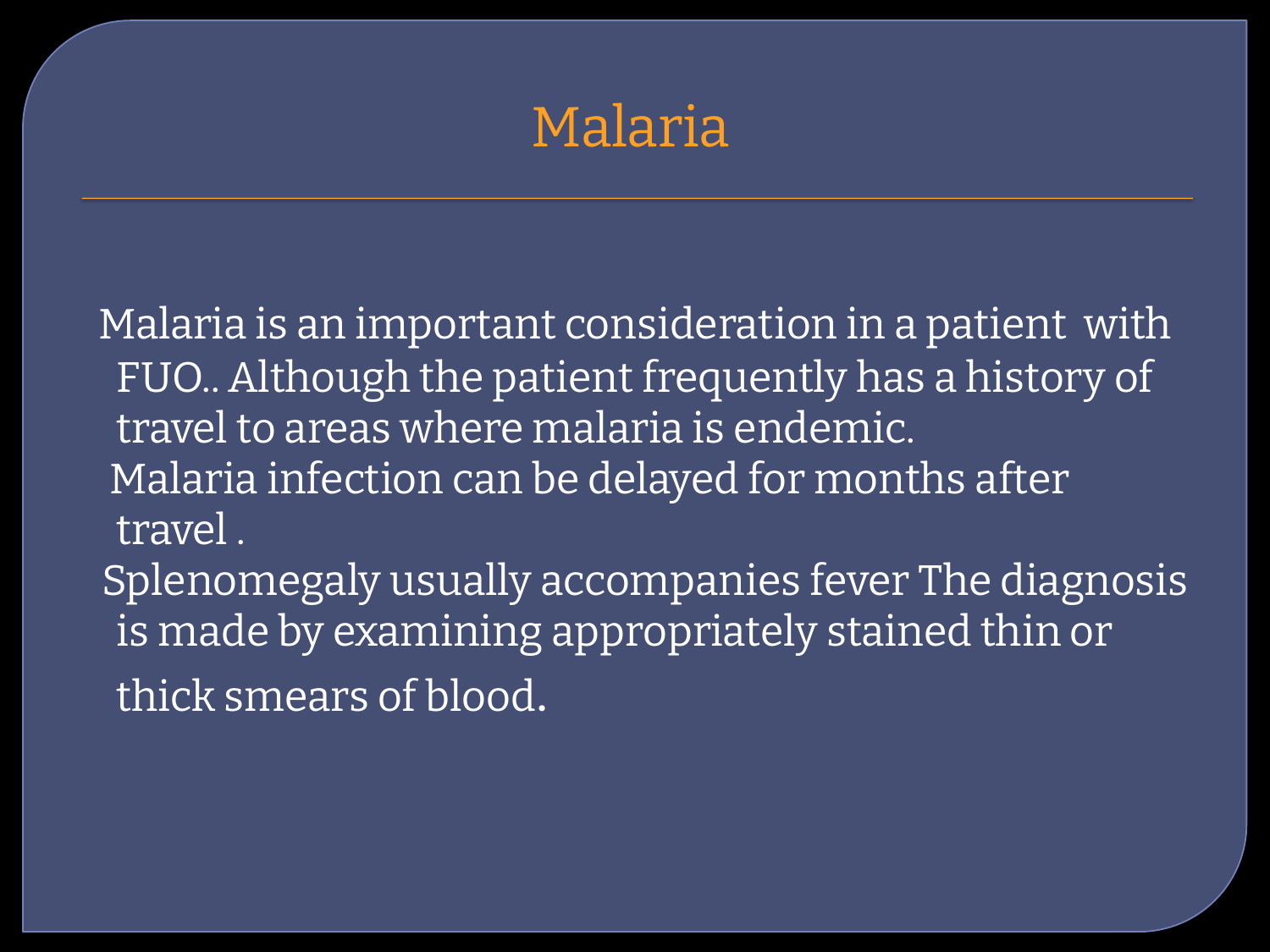

# Malaria
  Malaria is an important consideration in a patient  with FUO.. Although the patient frequently has a history of travel to areas where malaria is endemic.
    Malaria infection can be delayed for months after travel .
   Splenomegaly usually accompanies fever The diagnosis is made by examining appropriately stained thin or thick smears of blood.